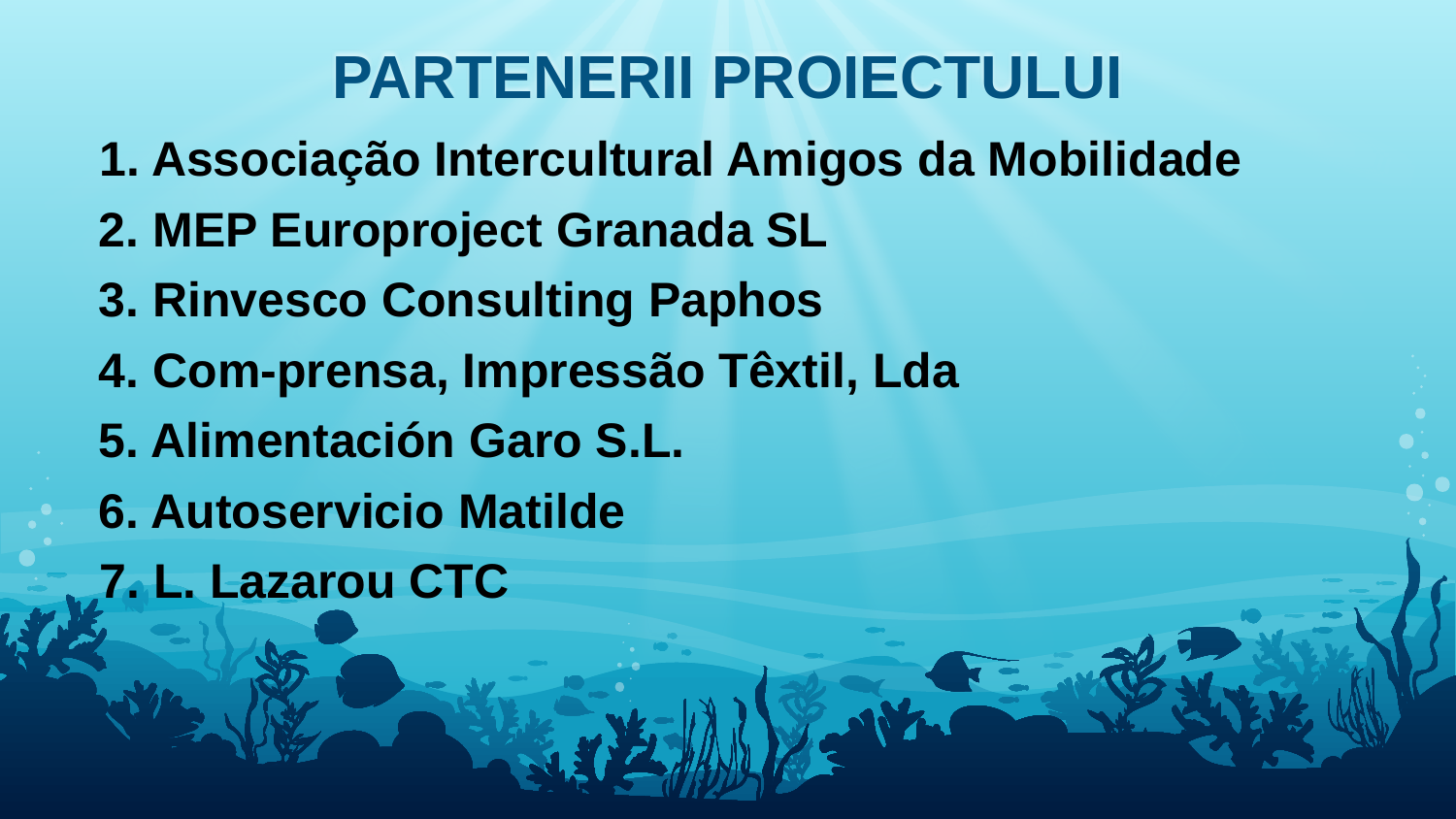

# PARTENERII PROIECTULUI
   1. Associação Intercultural Amigos da Mobilidade
   2. MEP Europroject Granada SL
   3. Rinvesco Consulting Paphos
   4. Com-prensa, Impressão Têxtil, Lda
   5. Alimentación Garo S.L.
   6. Autoservicio Matilde
   7. L. Lazarou CTC